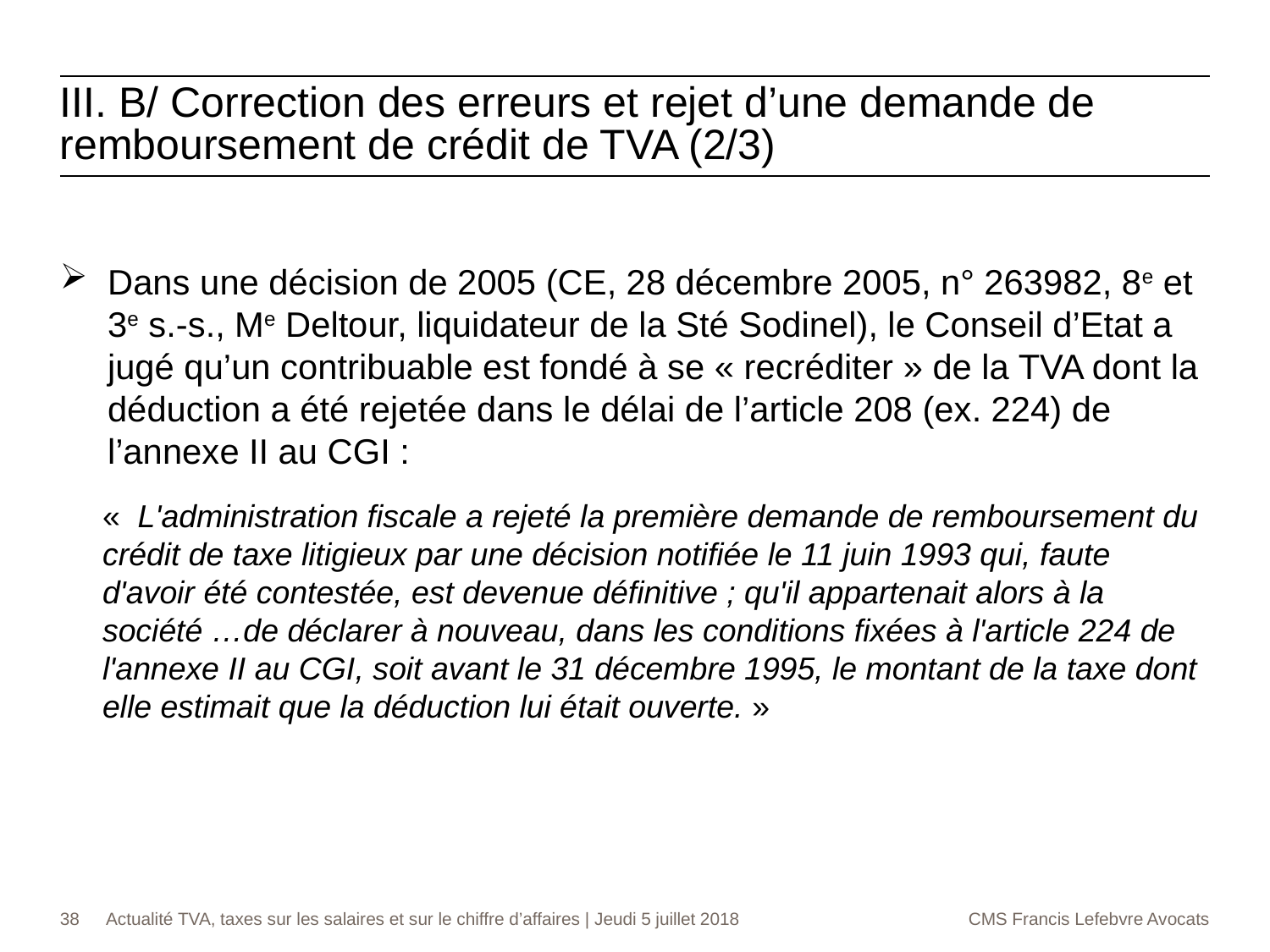

III. B/ Correction des erreurs et rejet d’une demande de remboursement de crédit de TVA (2/3)

Dans une décision de 2005 (CE, 28 décembre 2005, n° 263982, 8e et 3e s.-s., Me Deltour, liquidateur de la Sté Sodinel), le Conseil d’Etat a jugé qu’un contribuable est fondé à se « recréditer » de la TVA dont la déduction a été rejetée dans le délai de l’article 208 (ex. 224) de l’annexe II au CGI :

«  L'administration fiscale a rejeté la première demande de remboursement du crédit de taxe litigieux par une décision notifiée le 11 juin 1993 qui, faute d'avoir été contestée, est devenue définitive ; qu'il appartenait alors à la société …de déclarer à nouveau, dans les conditions fixées à l'article 224 de l'annexe II au CGI, soit avant le 31 décembre 1995, le montant de la taxe dont elle estimait que la déduction lui était ouverte. »

38